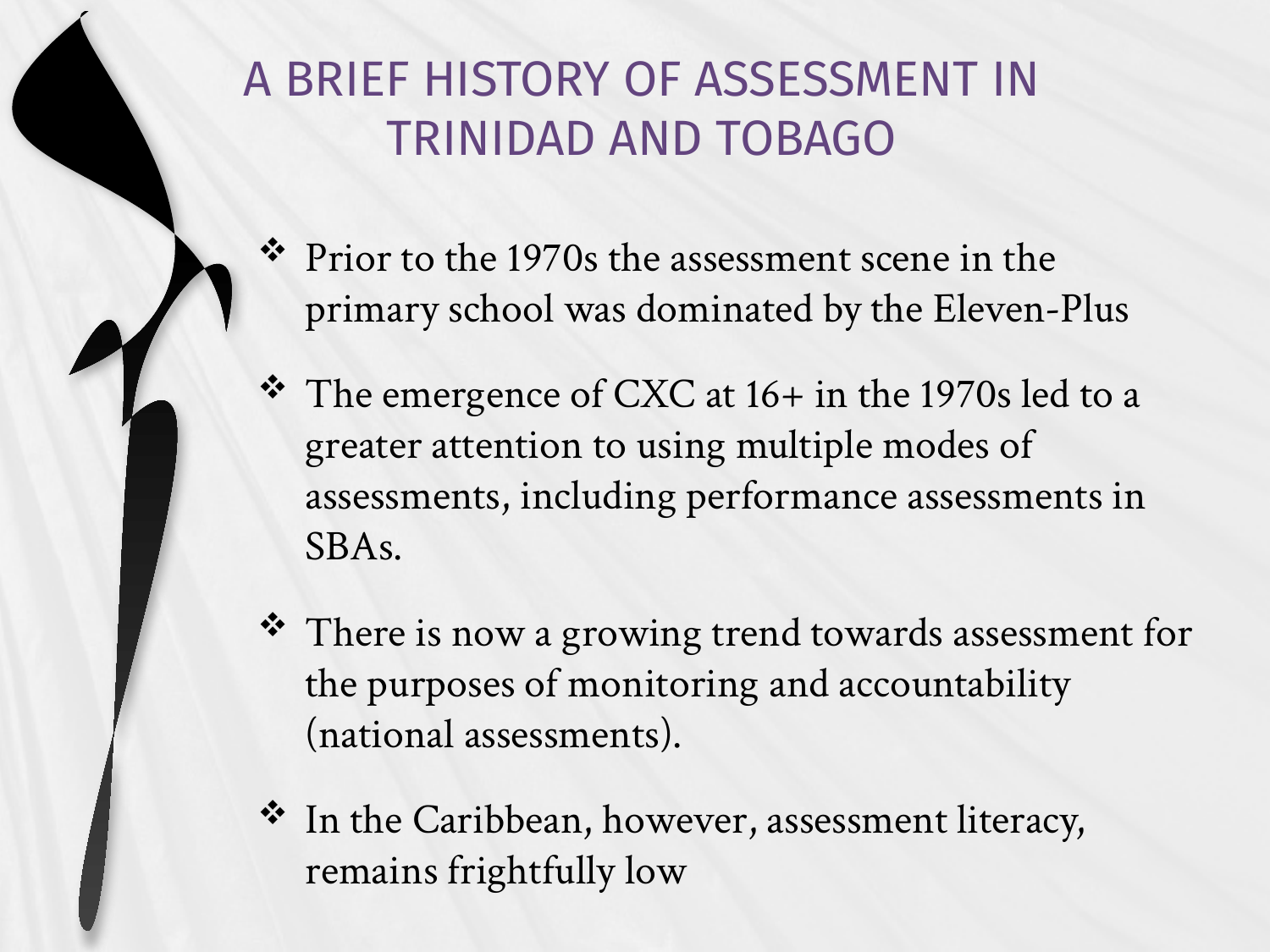

# A BRIEF HISTORY OF ASSESSMENT IN TRINIDAD AND TOBAGO
Prior to the 1970s the assessment scene in the primary school was dominated by the Eleven-Plus
The emergence of CXC at 16+ in the 1970s led to a greater attention to using multiple modes of assessments, including performance assessments in SBAs.
There is now a growing trend towards assessment for the purposes of monitoring and accountability (national assessments).
In the Caribbean, however, assessment literacy, remains frightfully low